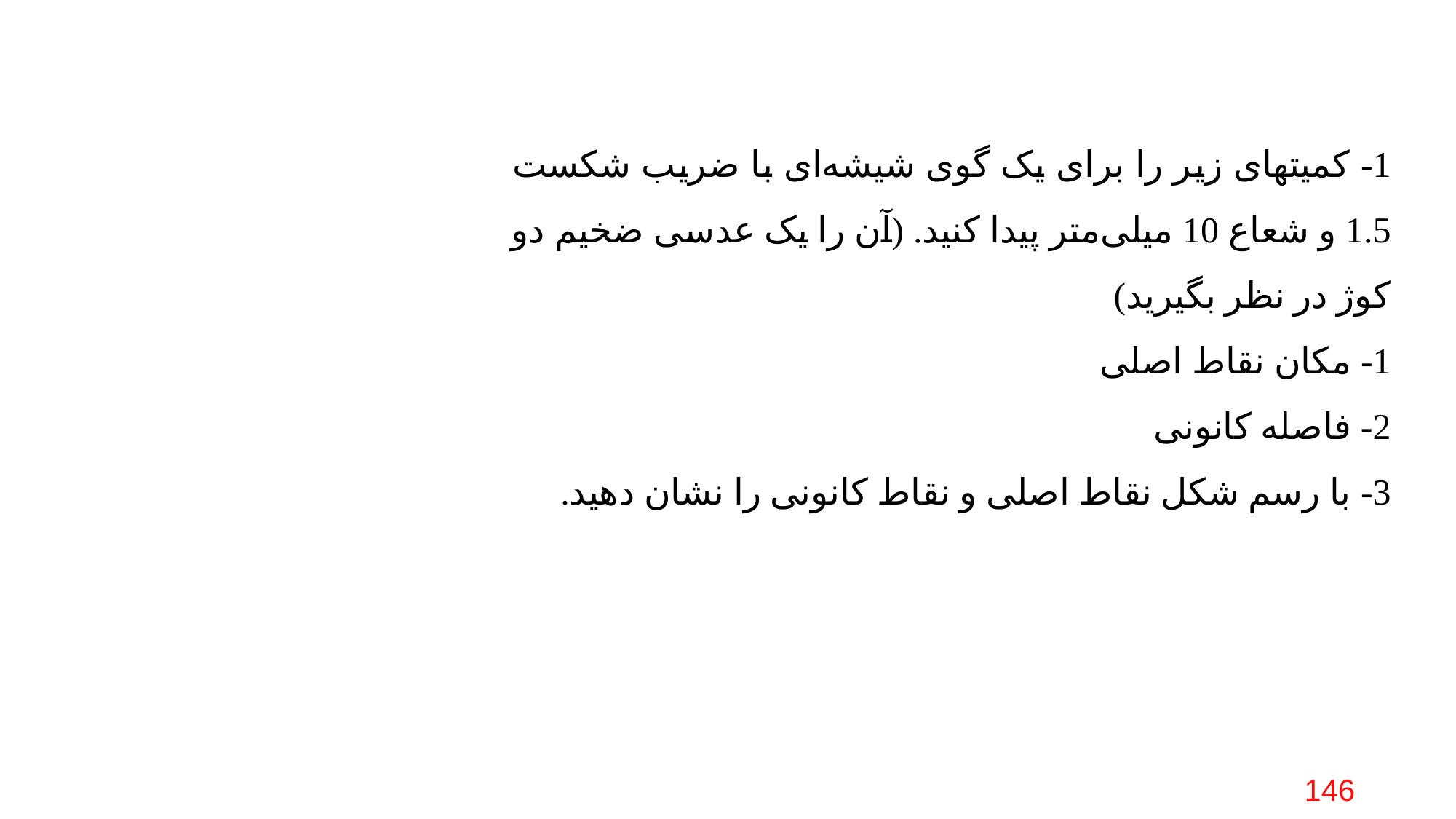

1- کمیتهای زیر را برای یک گوی شیشه‌ای با ضریب شکست 1.5 و شعاع 10 میلی‌متر پیدا کنید. (آن را یک عدسی ضخیم دو کوژ در نظر بگیرید)
1- مکان نقاط اصلی
2- فاصله کانونی
3- با رسم شکل نقاط اصلی و نقاط کانونی را نشان دهید.
146